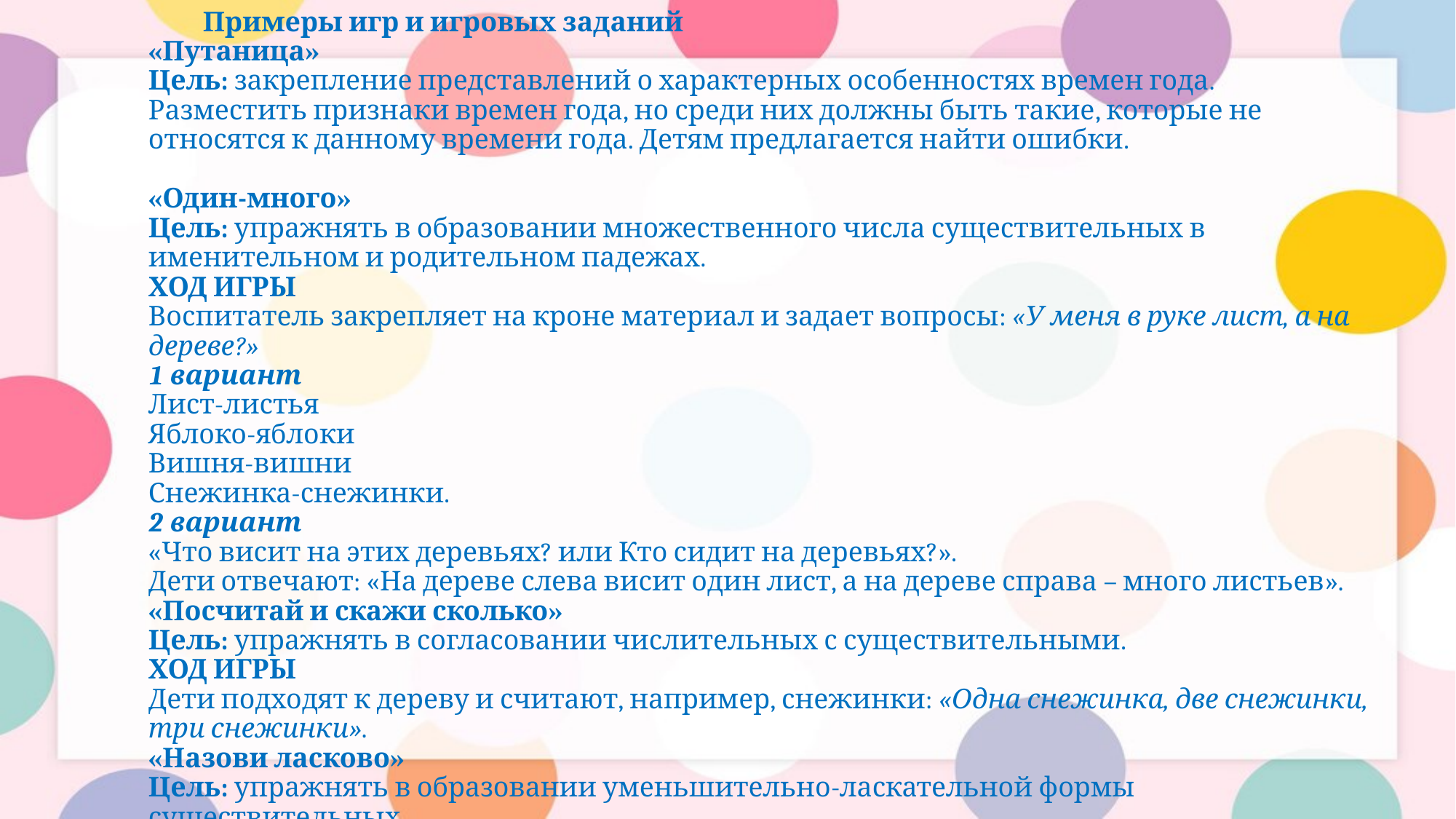

# Примеры игр и игровых заданий «Путаница» Цель: закрепление представлений о характерных особенностях времен года. Разместить признаки времен года, но среди них должны быть такие, которые не относятся к данному времени года. Детям предлагается найти ошибки. «Один-много» Цель: упражнять в образовании множественного числа существительных в именительном и родительном падежах. ХОД ИГРЫ Воспитатель закрепляет на кроне материал и задает вопросы: «У меня в руке лист, а на дереве?» 1 вариант Лист-листья Яблоко-яблоки Вишня-вишни Снежинка-снежинки. 2 вариант «Что висит на этих деревьях? или Кто сидит на деревьях?». Дети отвечают: «На дереве слева висит один лист, а на дереве справа – много листьев». «Посчитай и скажи сколько» Цель: упражнять в согласовании числительных с существительными. ХОД ИГРЫ Дети подходят к дереву и считают, например, снежинки: «Одна снежинка, две снежинки, три снежинки». «Назови ласково» Цель: упражнять в образовании уменьшительно-ласкательной формы существительных.